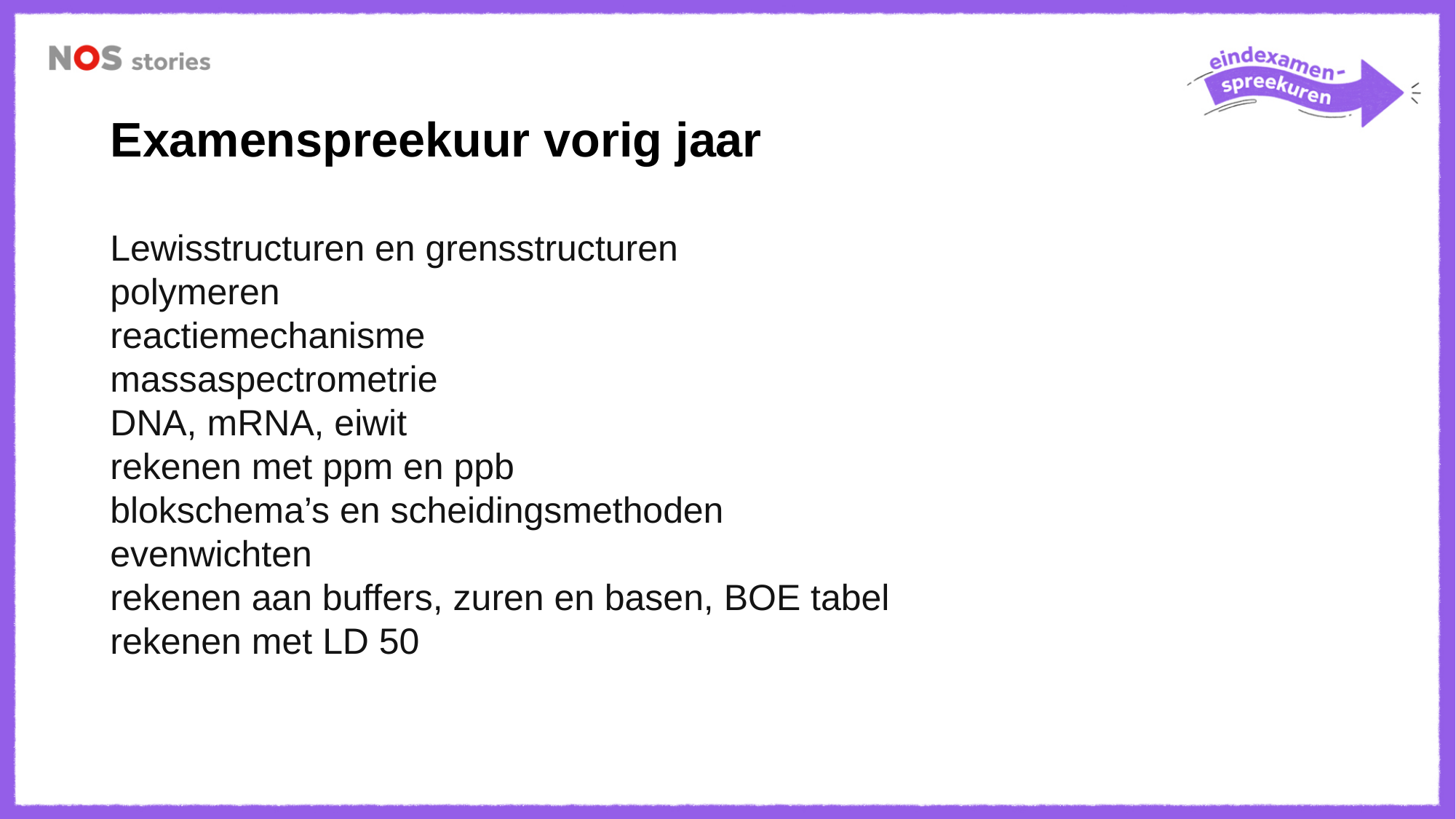

Examenspreekuur vorig jaar

Lewisstructuren en grensstructuren
polymeren
reactiemechanisme
massaspectrometrie
DNA, mRNA, eiwit
rekenen met ppm en ppb
blokschema’s en scheidingsmethoden
evenwichten
rekenen aan buffers, zuren en basen, BOE tabel
rekenen met LD 50